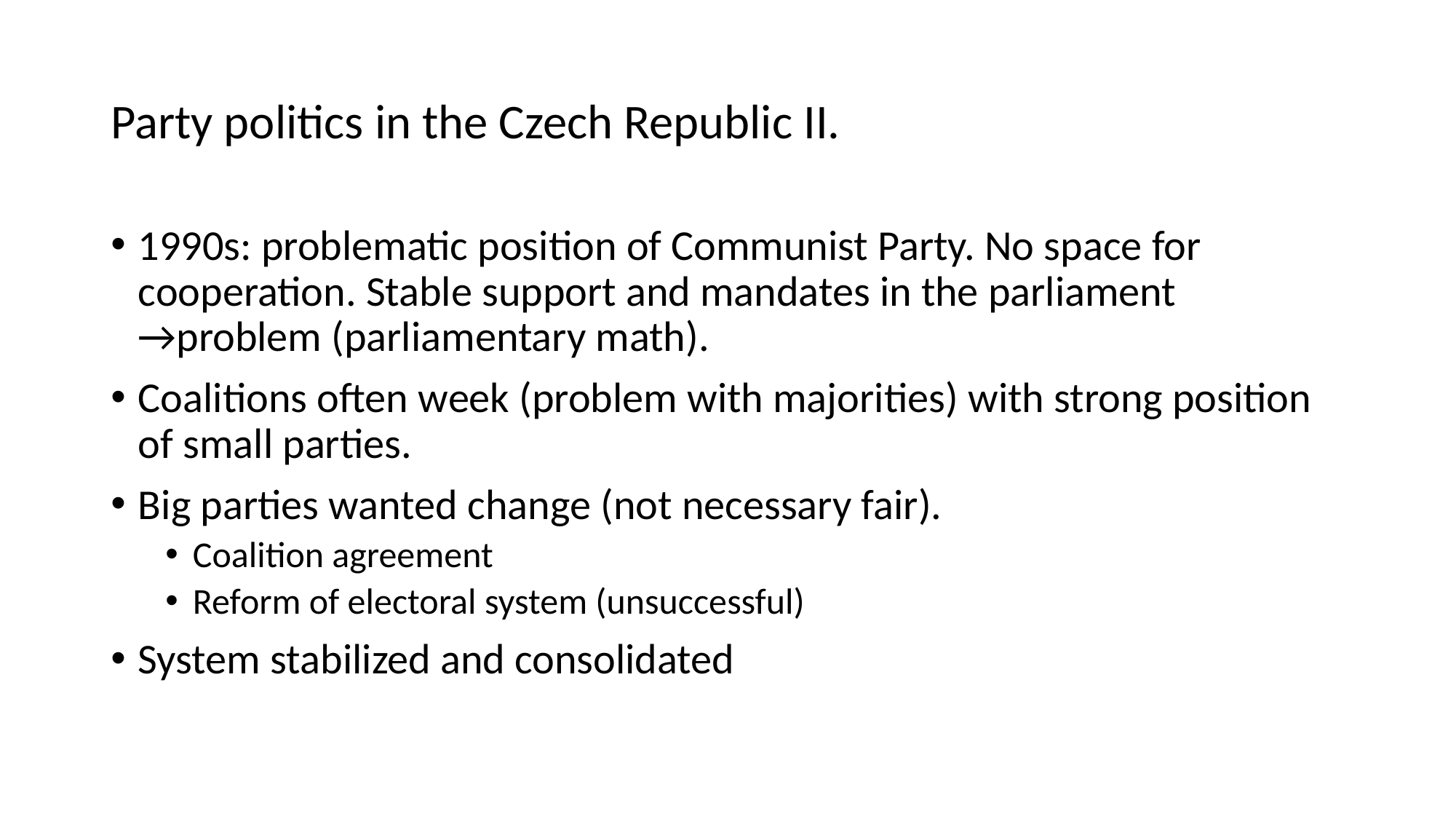

# Party politics in the Czech Republic II.
1990s: problematic position of Communist Party. No space for cooperation. Stable support and mandates in the parliament →problem (parliamentary math).
Coalitions often week (problem with majorities) with strong position of small parties.
Big parties wanted change (not necessary fair).
Coalition agreement
Reform of electoral system (unsuccessful)
System stabilized and consolidated